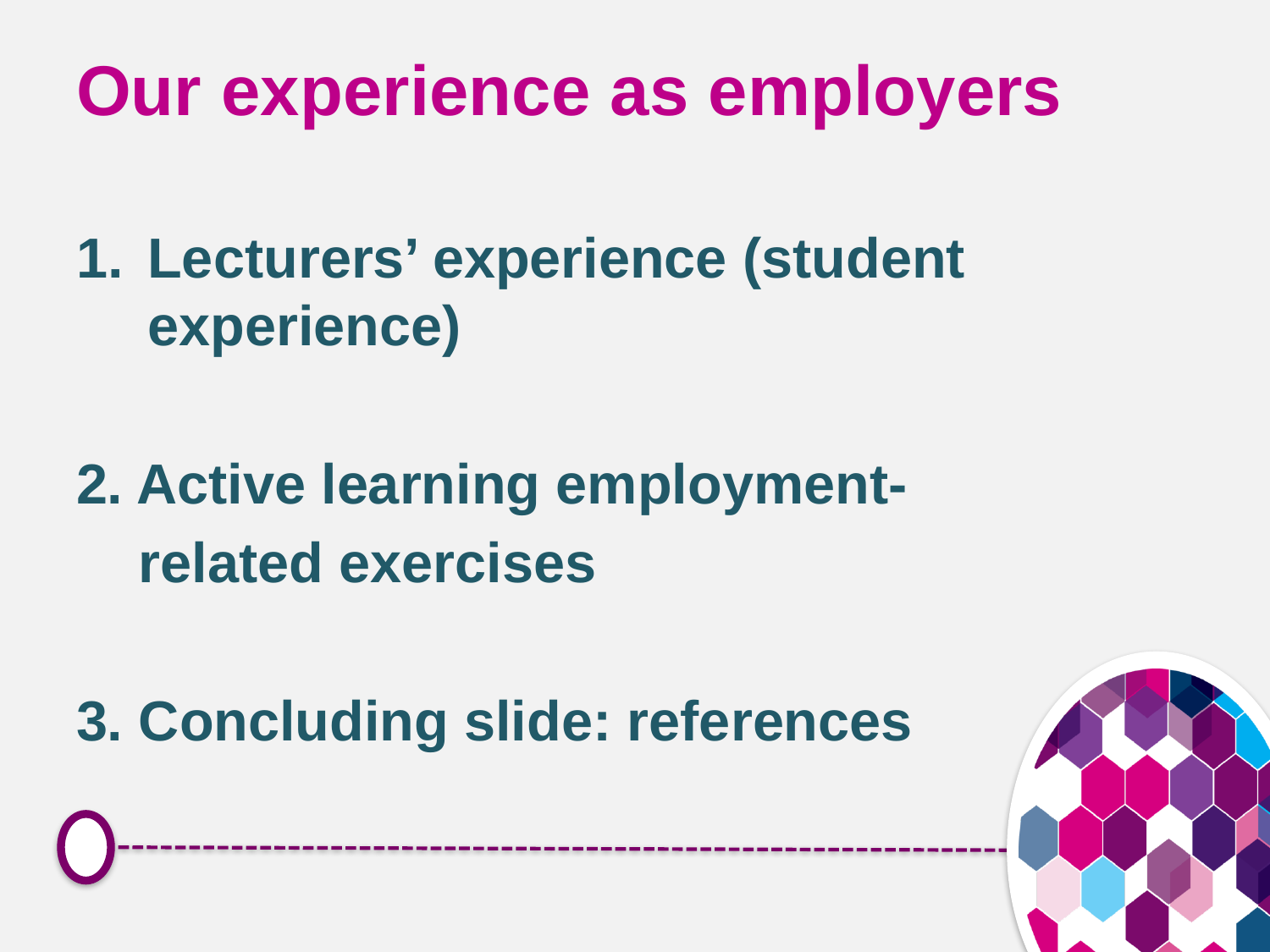

# Our experience as employers

Lecturers’ experience (student experience)

2. Active learning employment-
    related exercises

3. Concluding slide: references